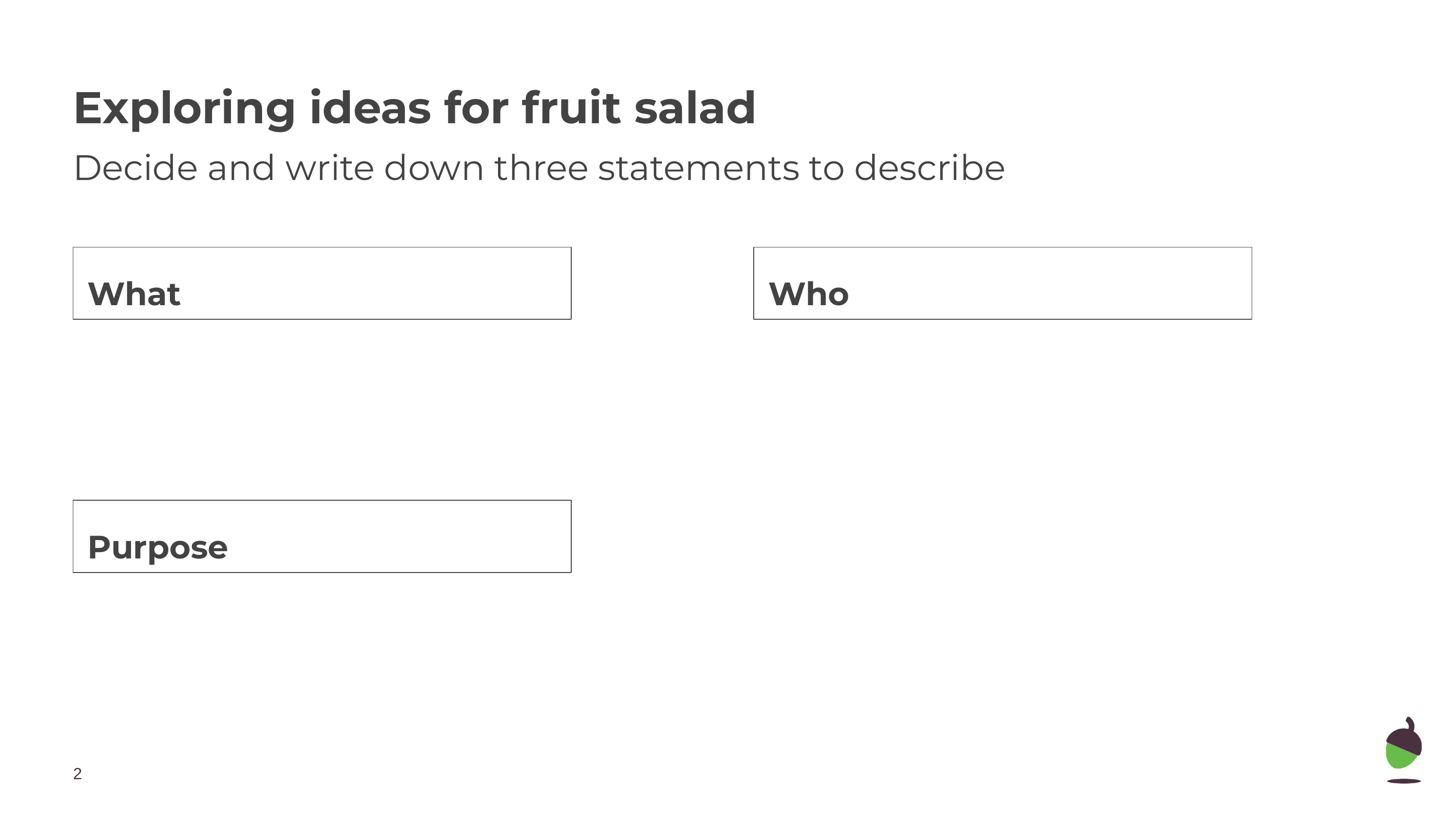

# Exploring ideas for fruit salad
Decide and write down three statements to describe
What
Who
Purpose
2